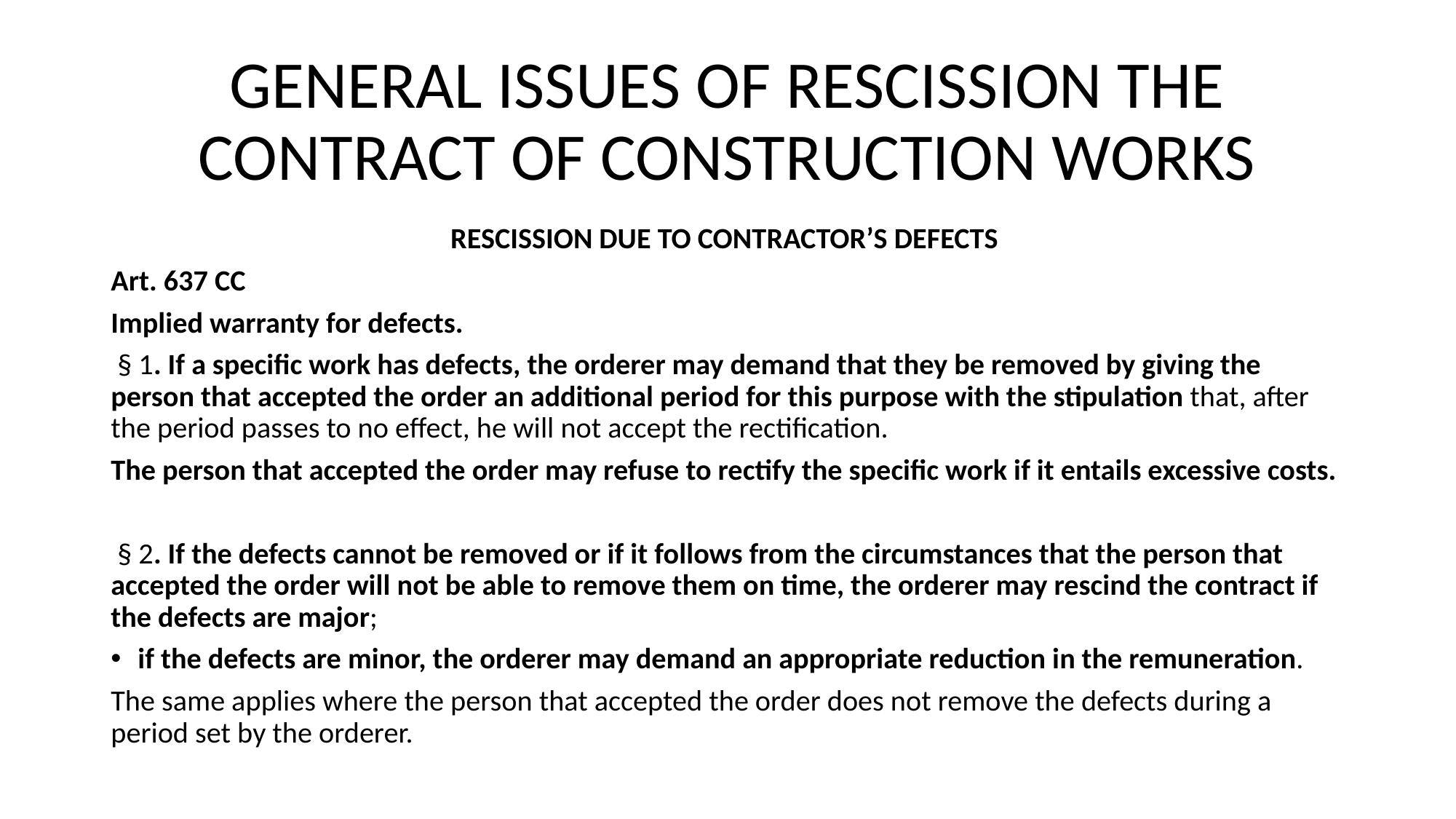

# GENERAL ISSUES OF RESCISSION THE CONTRACT OF CONSTRUCTION WORKS
RESCISSION DUE TO CONTRACTOR’S DEFECTS
Art. 637 CC
Implied warranty for defects.
 § 1. If a specific work has defects, the orderer may demand that they be removed by giving the person that accepted the order an additional period for this purpose with the stipulation that, after the period passes to no effect, he will not accept the rectification.
The person that accepted the order may refuse to rectify the specific work if it entails excessive costs.

 § 2. If the defects cannot be removed or if it follows from the circumstances that the person that accepted the order will not be able to remove them on time, the orderer may rescind the contract if the defects are major;
if the defects are minor, the orderer may demand an appropriate reduction in the remuneration.
The same applies where the person that accepted the order does not remove the defects during a period set by the orderer.